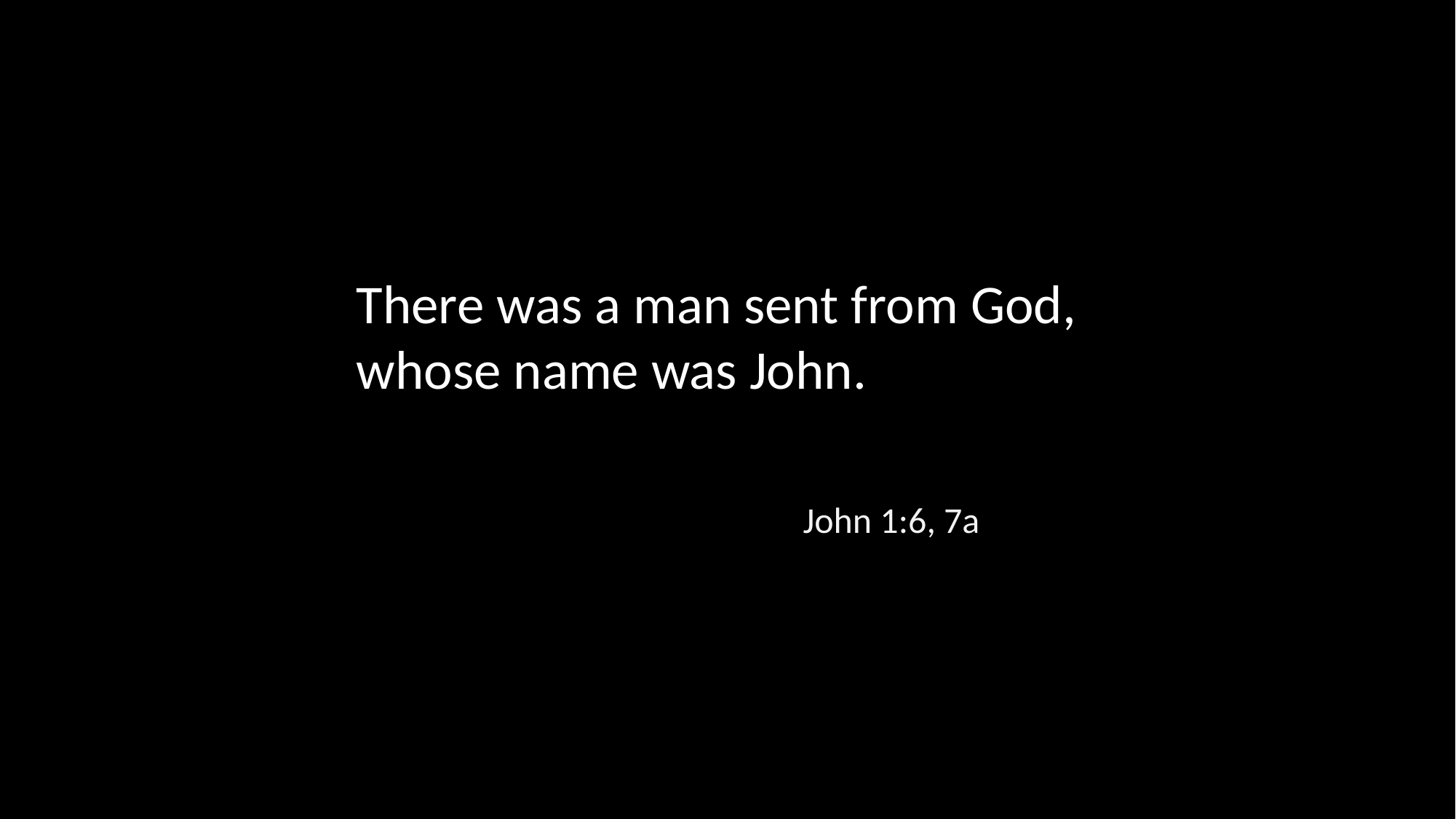

There was a man sent from God, whose name was John.
John 1:6, 7a